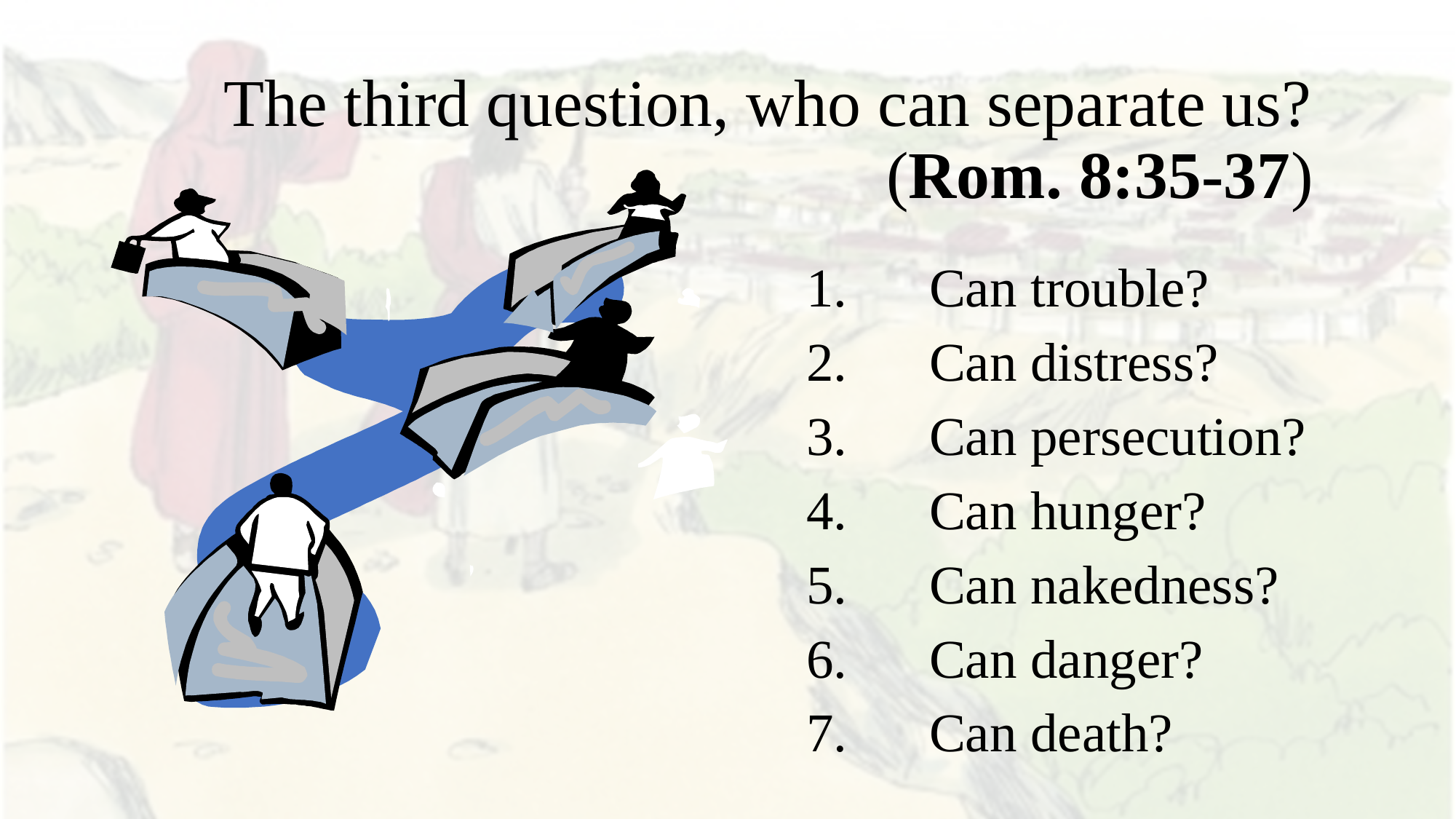

# The third question, who can separate us? (Rom. 8:35-37)

1.      Can trouble?
2.      Can distress?
3.      Can persecution?
4.      Can hunger?
5.      Can nakedness?
6.      Can danger?
7.      Can death?